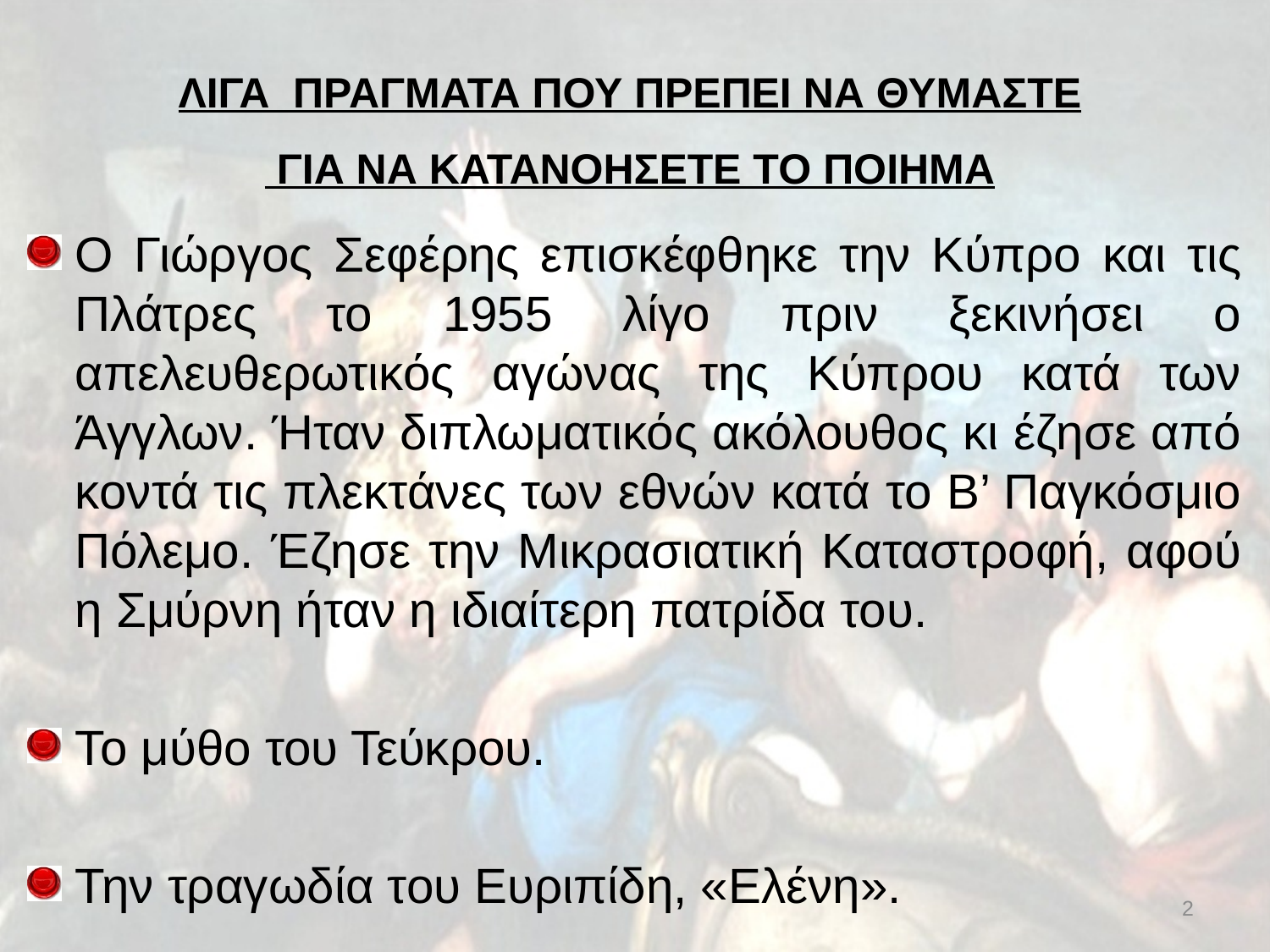

# ΛΙΓΑ  ΠΡΑΓΜΑΤΑ ΠΟΥ ΠΡΕΠΕΙ ΝΑ ΘΥΜΑΣΤΕ ΓΙΑ ΝΑ ΚΑΤΑΝΟΗΣΕΤΕ ΤΟ ΠΟΙΗΜΑ
Ο Γιώργος Σεφέρης επισκέφθηκε την Κύπρο και τις Πλάτρες το 1955 λίγο πριν ξεκινήσει ο απελευθερωτικός αγώνας της Κύπρου κατά των Άγγλων. Ήταν διπλωματικός ακόλουθος κι έζησε από κοντά τις πλεκτάνες των εθνών κατά το Β’ Παγκόσμιο Πόλεμο. Έζησε την Μικρασιατική Καταστροφή, αφού η Σμύρνη ήταν η ιδιαίτερη πατρίδα του.

Το μύθο του Τεύκρου.

Την τραγωδία του Ευριπίδη, «Ελένη».

2